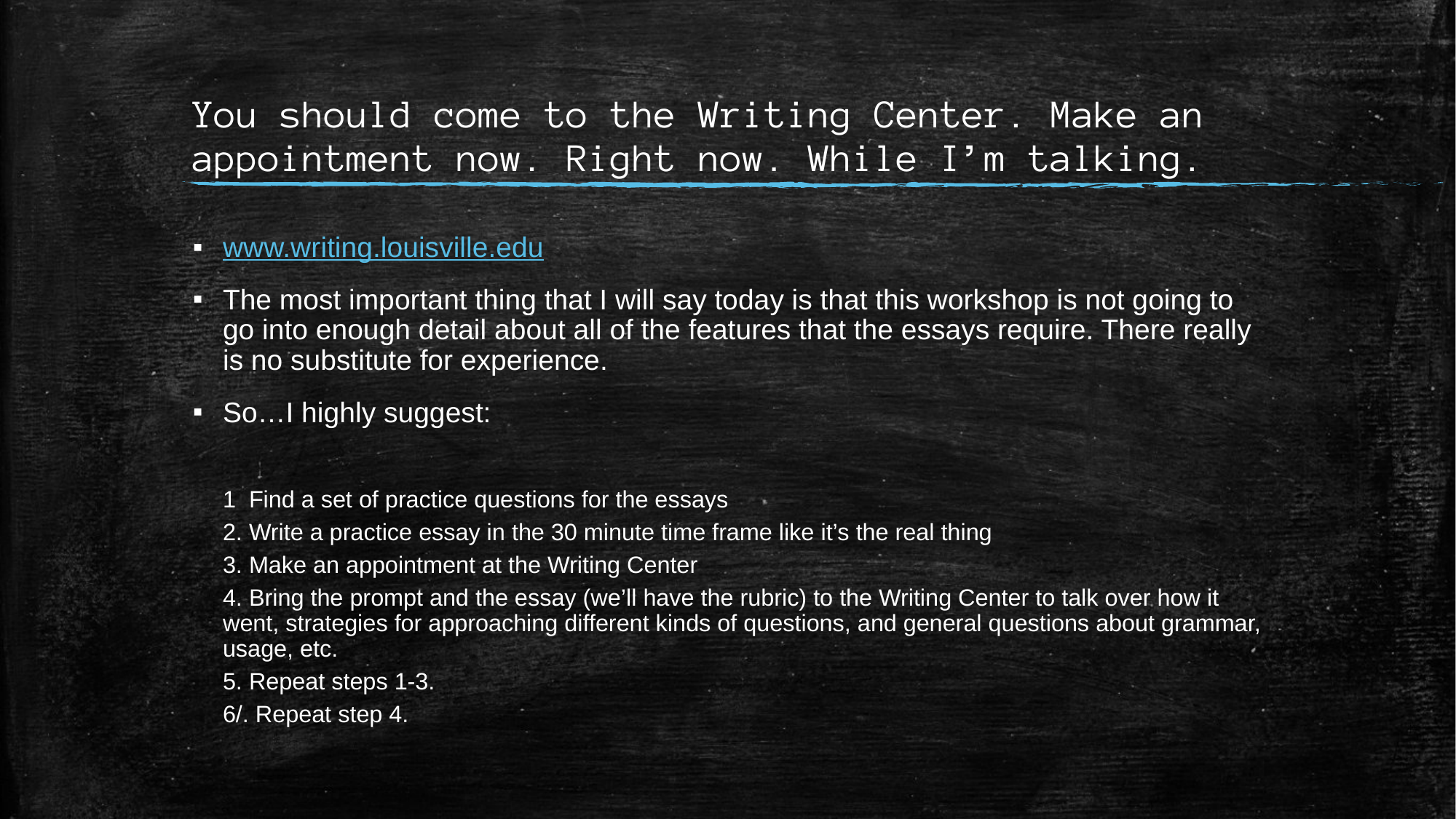

# You should come to the Writing Center. Make an appointment now. Right now. While I’m talking.
www.writing.louisville.edu
The most important thing that I will say today is that this workshop is not going to go into enough detail about all of the features that the essays require. There really is no substitute for experience.
So…I highly suggest:

1  Find a set of practice questions for the essays
2. Write a practice essay in the 30 minute time frame like it’s the real thing
3. Make an appointment at the Writing Center
4. Bring the prompt and the essay (we’ll have the rubric) to the Writing Center to talk over how it went, strategies for approaching different kinds of questions, and general questions about grammar, usage, etc.
5. Repeat steps 1-3.
6/. Repeat step 4.